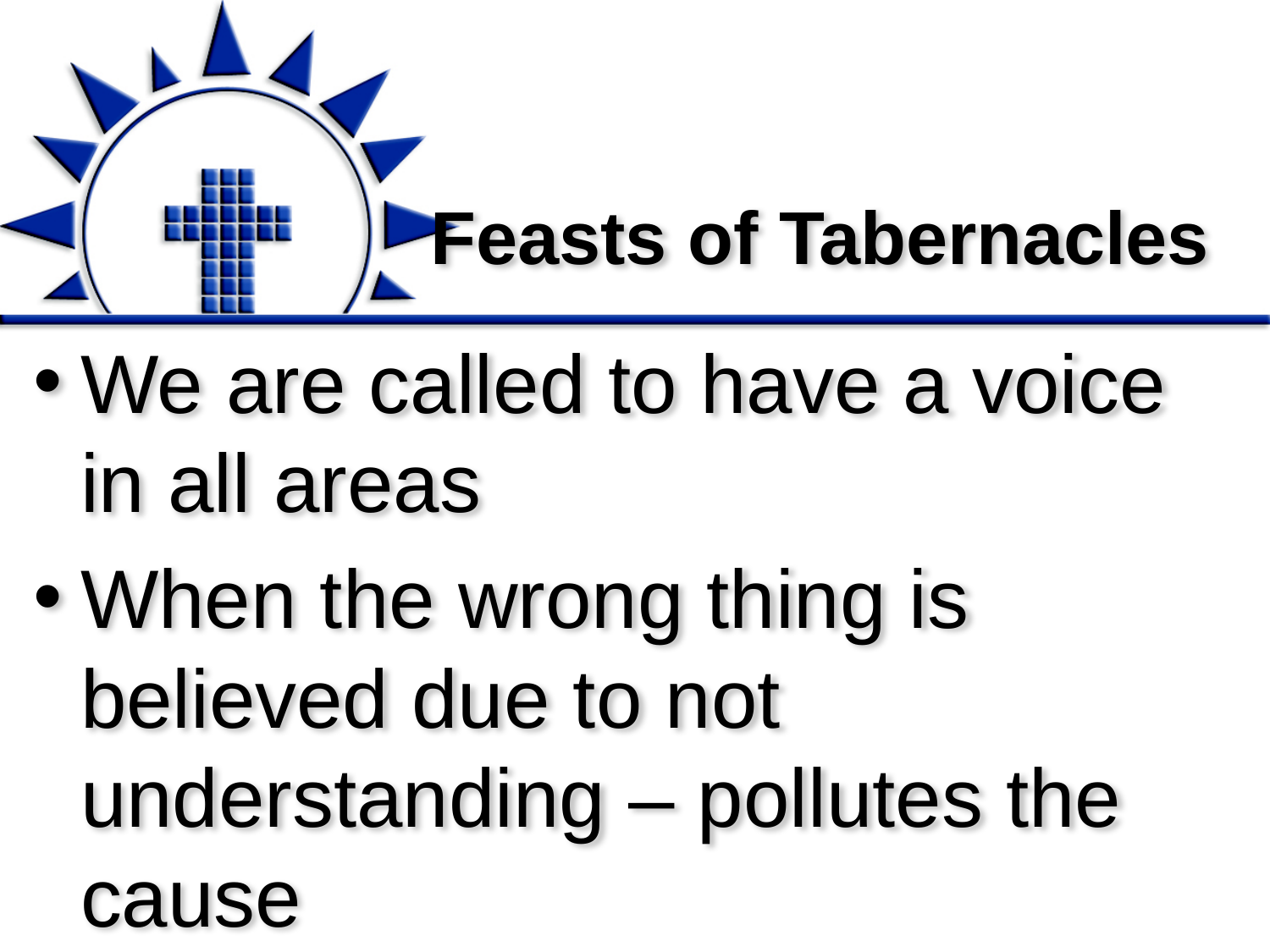

# Feasts of Tabernacles
We are called to have a voice in all areas
When the wrong thing is believed due to not understanding – pollutes the cause